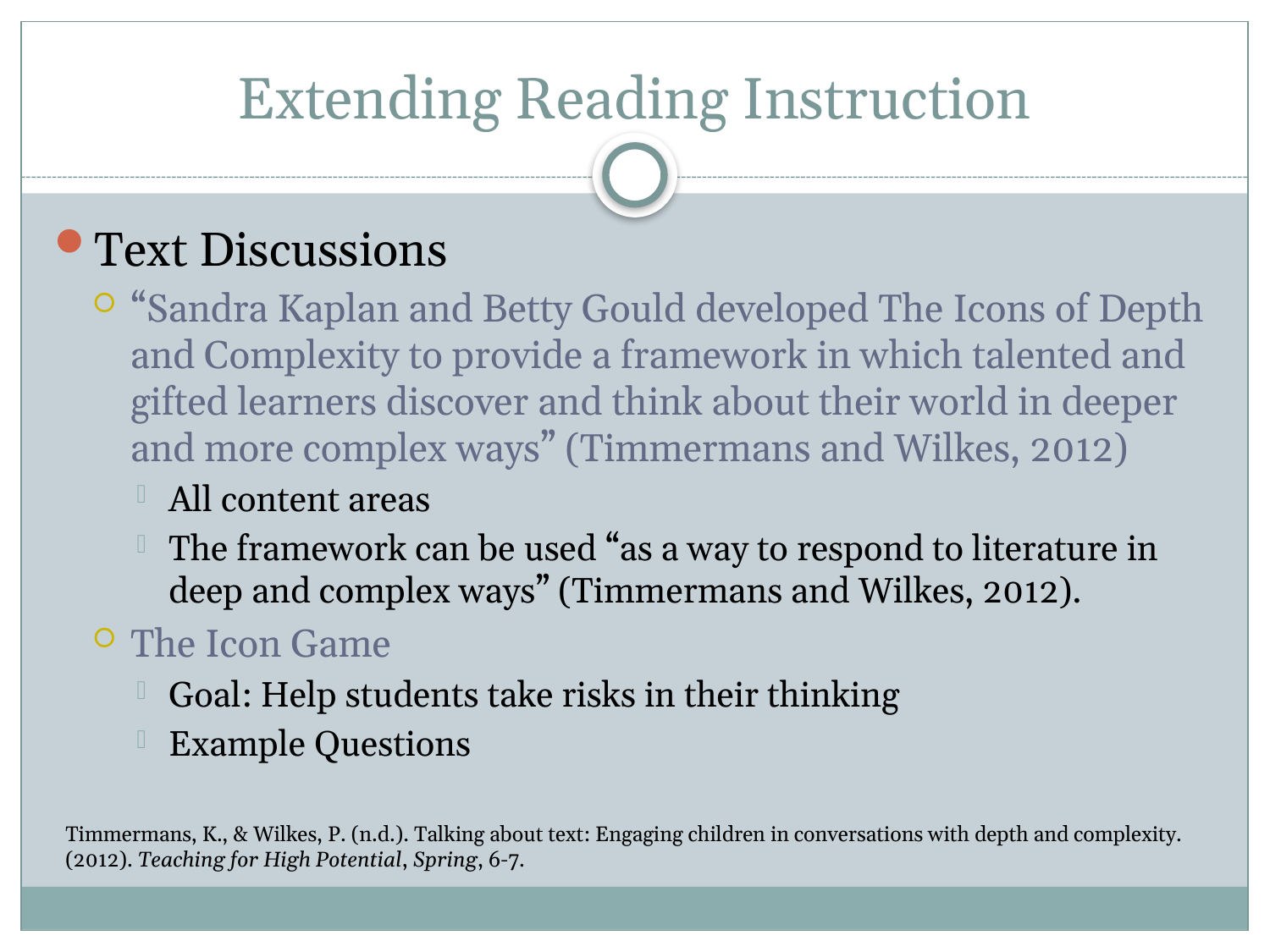

# Extending Reading Instruction
Text Discussions
“Sandra Kaplan and Betty Gould developed The Icons of Depth and Complexity to provide a framework in which talented and gifted learners discover and think about their world in deeper and more complex ways” (Timmermans and Wilkes, 2012)
All content areas
The framework can be used “as a way to respond to literature in deep and complex ways” (Timmermans and Wilkes, 2012).
The Icon Game
Goal: Help students take risks in their thinking
Example Questions

Timmermans, K., & Wilkes, P. (n.d.). Talking about text: Engaging children in conversations with depth and complexity. (2012). Teaching for High Potential, Spring, 6-7.